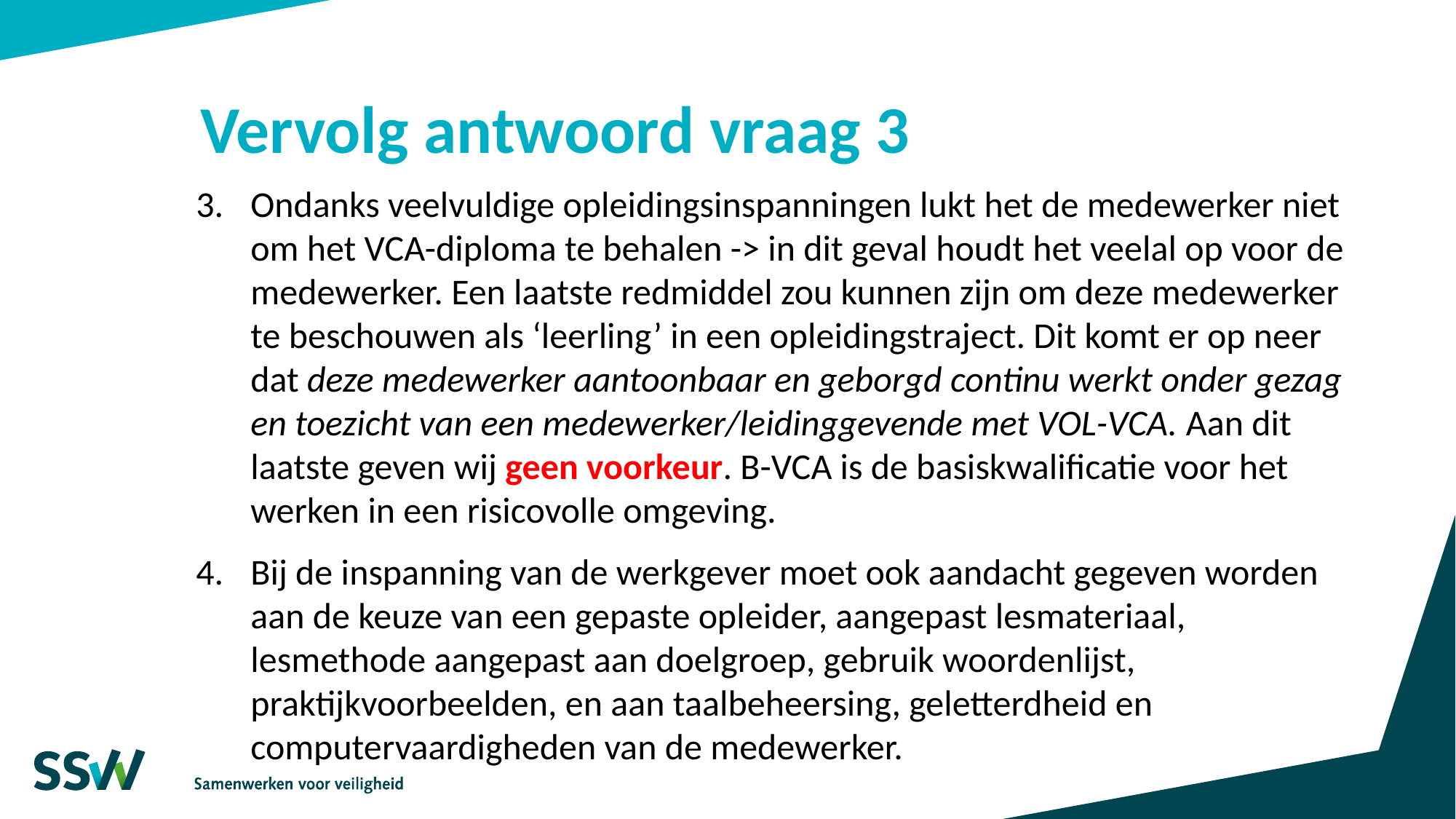

# Vervolg antwoord vraag 3
Ondanks veelvuldige opleidingsinspanningen lukt het de medewerker niet om het VCA-diploma te behalen -> in dit geval houdt het veelal op voor de medewerker. Een laatste redmiddel zou kunnen zijn om deze medewerker te beschouwen als ‘leerling’ in een opleidingstraject. Dit komt er op neer dat deze medewerker aantoonbaar en geborgd continu werkt onder gezag en toezicht van een medewerker/leidinggevende met VOL-VCA. Aan dit laatste geven wij geen voorkeur. B-VCA is de basiskwalificatie voor het werken in een risicovolle omgeving.
Bij de inspanning van de werkgever moet ook aandacht gegeven worden aan de keuze van een gepaste opleider, aangepast lesmateriaal, lesmethode aangepast aan doelgroep, gebruik woordenlijst, praktijkvoorbeelden, en aan taalbeheersing, geletterdheid en computervaardigheden van de medewerker.